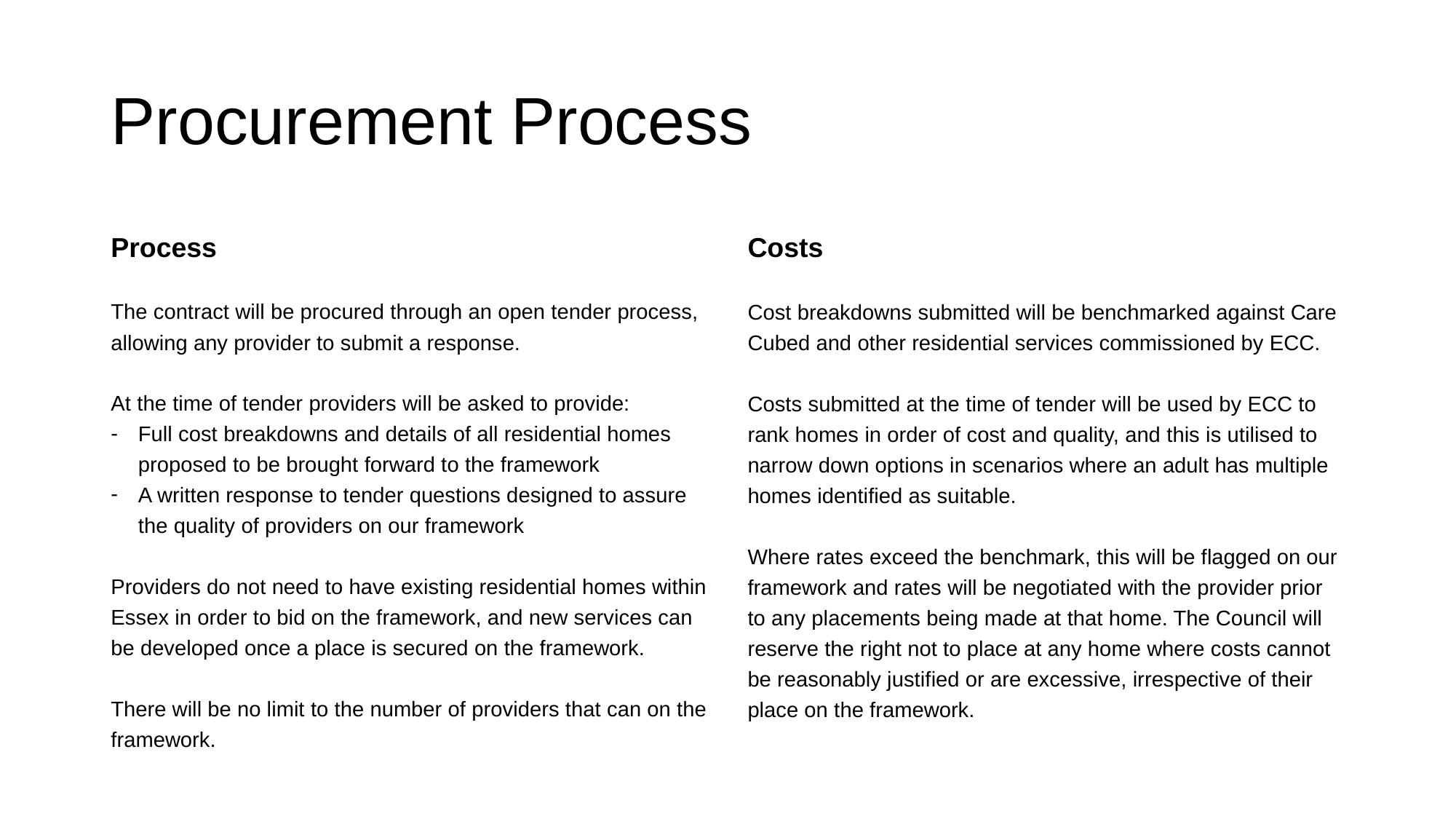

# Procurement Process
Process

The contract will be procured through an open tender process, allowing any provider to submit a response.

At the time of tender providers will be asked to provide:
Full cost breakdowns and details of all residential homes proposed to be brought forward to the framework
A written response to tender questions designed to assure the quality of providers on our framework

Providers do not need to have existing residential homes within Essex in order to bid on the framework, and new services can be developed once a place is secured on the framework.

There will be no limit to the number of providers that can on the framework.
Costs

Cost breakdowns submitted will be benchmarked against Care Cubed and other residential services commissioned by ECC.

Costs submitted at the time of tender will be used by ECC to rank homes in order of cost and quality, and this is utilised to narrow down options in scenarios where an adult has multiple homes identified as suitable.

Where rates exceed the benchmark, this will be flagged on our framework and rates will be negotiated with the provider prior to any placements being made at that home. The Council will reserve the right not to place at any home where costs cannot be reasonably justified or are excessive, irrespective of their place on the framework.